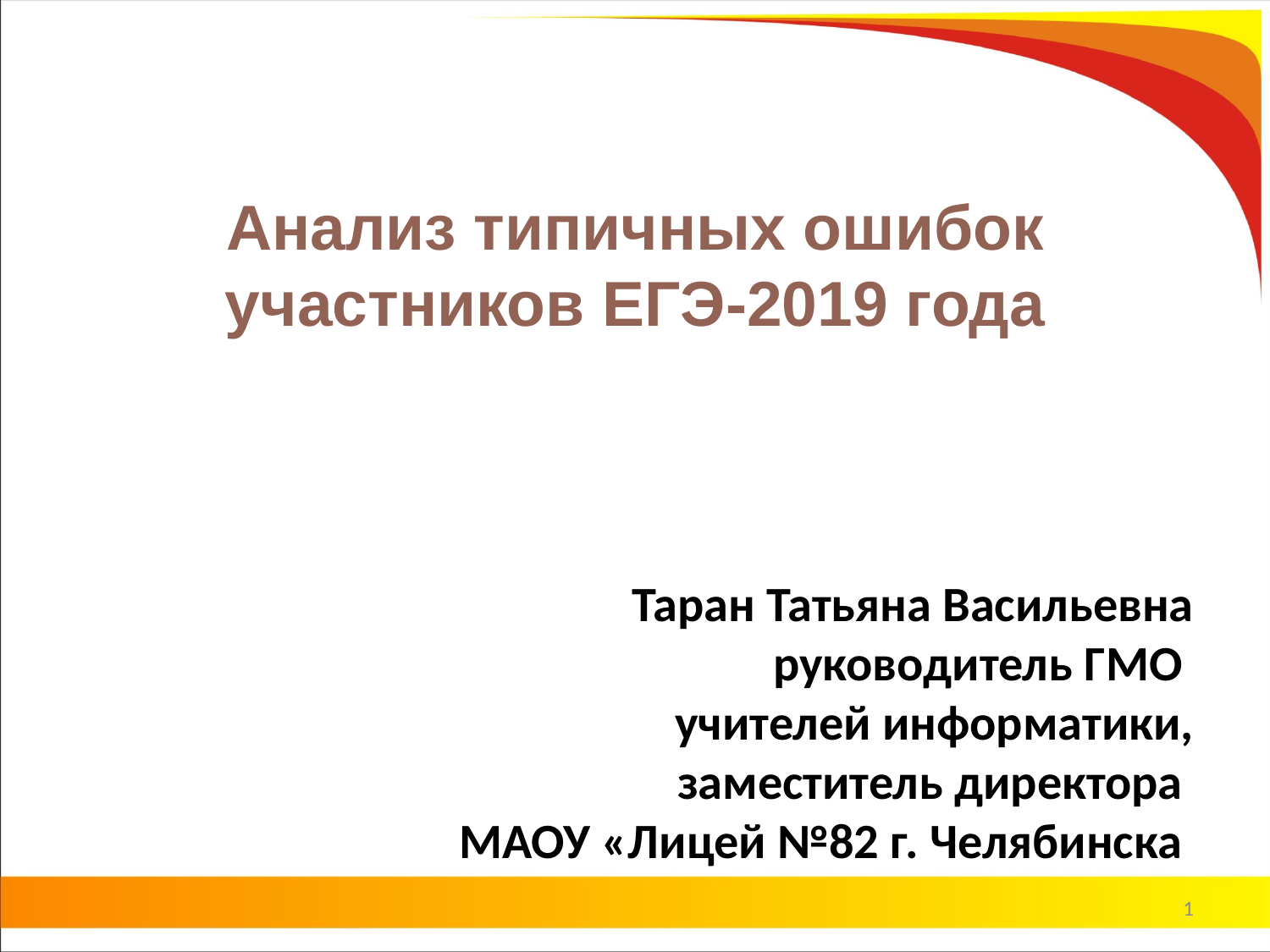

# Анализ типичных ошибок участников ЕГЭ-2019 года
Таран Татьяна Васильевна
руководитель ГМО
учителей информатики,
заместитель директора
МАОУ «Лицей №82 г. Челябинска
1